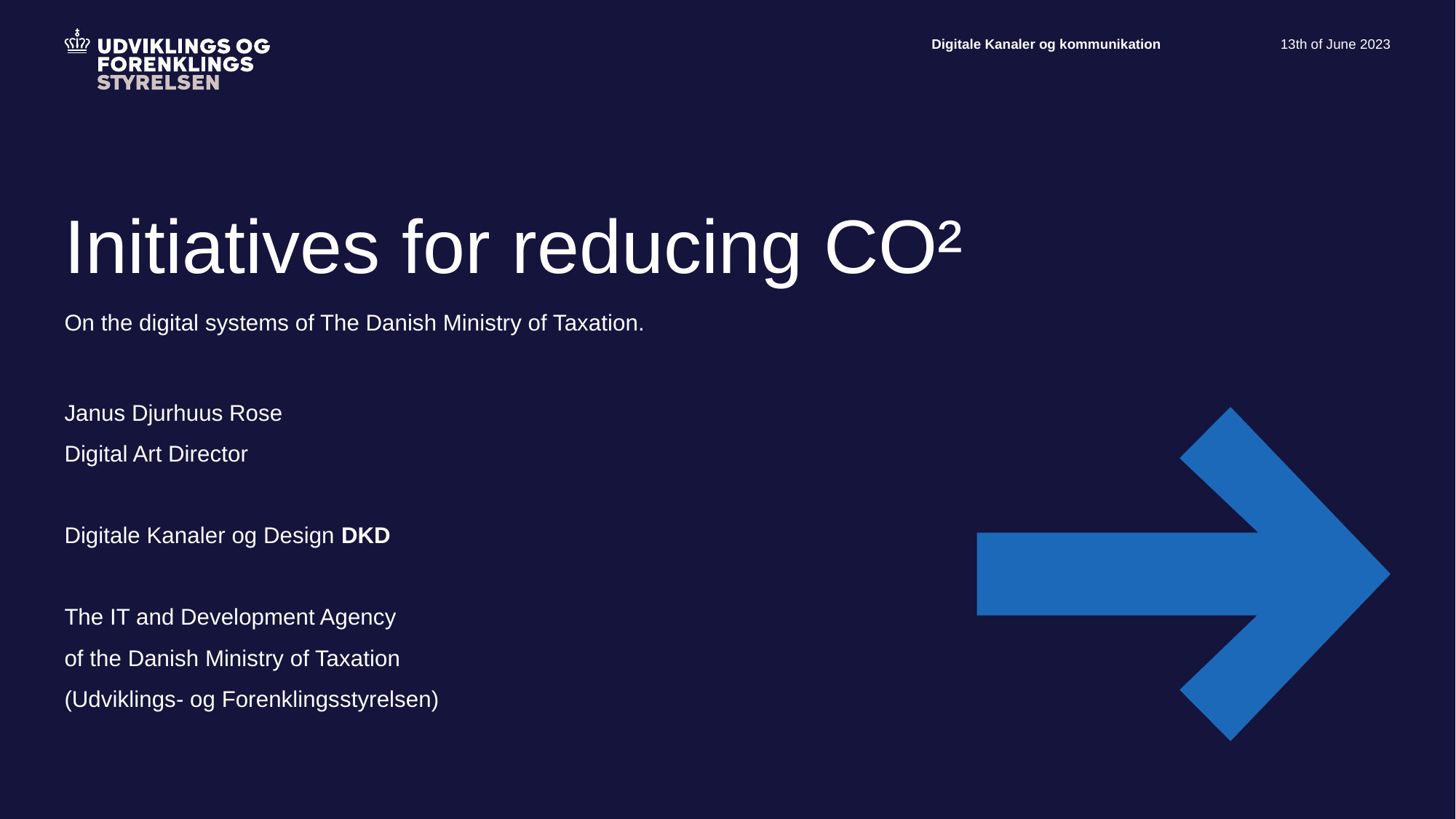

Digitale Kanaler og kommunikation
13th of June 2023
# Initiatives for reducing CO²
On the digital systems of The Danish Ministry of Taxation.

Janus Djurhuus Rose
Digital Art Director

Digitale Kanaler og Design DKD

The IT and Development Agency
of the Danish Ministry of Taxation
(Udviklings- og Forenklingsstyrelsen)

1